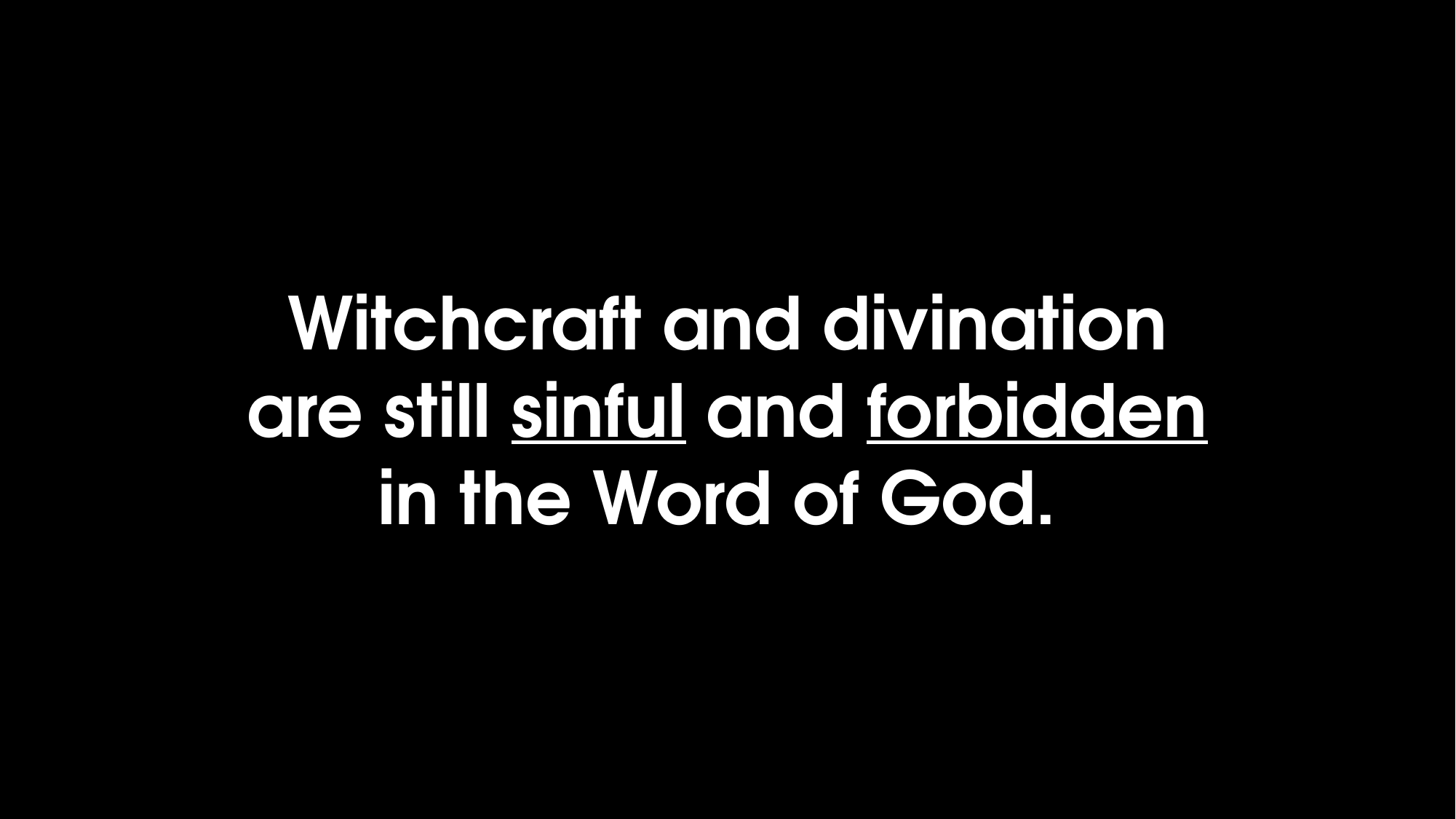

#
Witchcraft and divination are still sinful and forbidden in the Word of God.